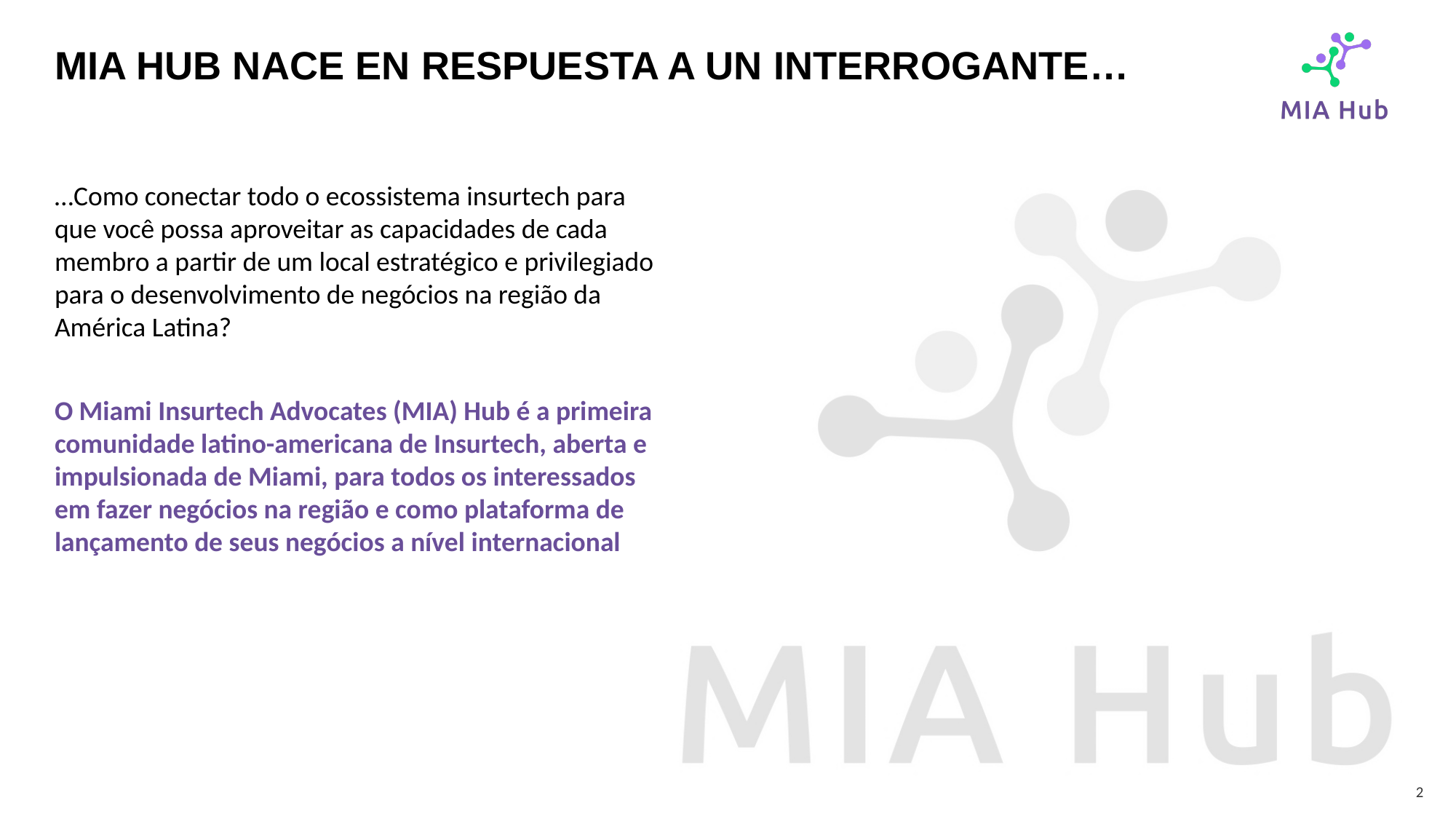

# MIA Hub nace en respuesta a un interrogante…

…Como conectar todo o ecossistema insurtech para que você possa aproveitar as capacidades de cada membro a partir de um local estratégico e privilegiado para o desenvolvimento de negócios na região da América Latina?

O Miami Insurtech Advocates (MIA) Hub é a primeira comunidade latino-americana de Insurtech, aberta e impulsionada de Miami, para todos os interessados ​​em fazer negócios na região e como plataforma de lançamento de seus negócios a nível internacional